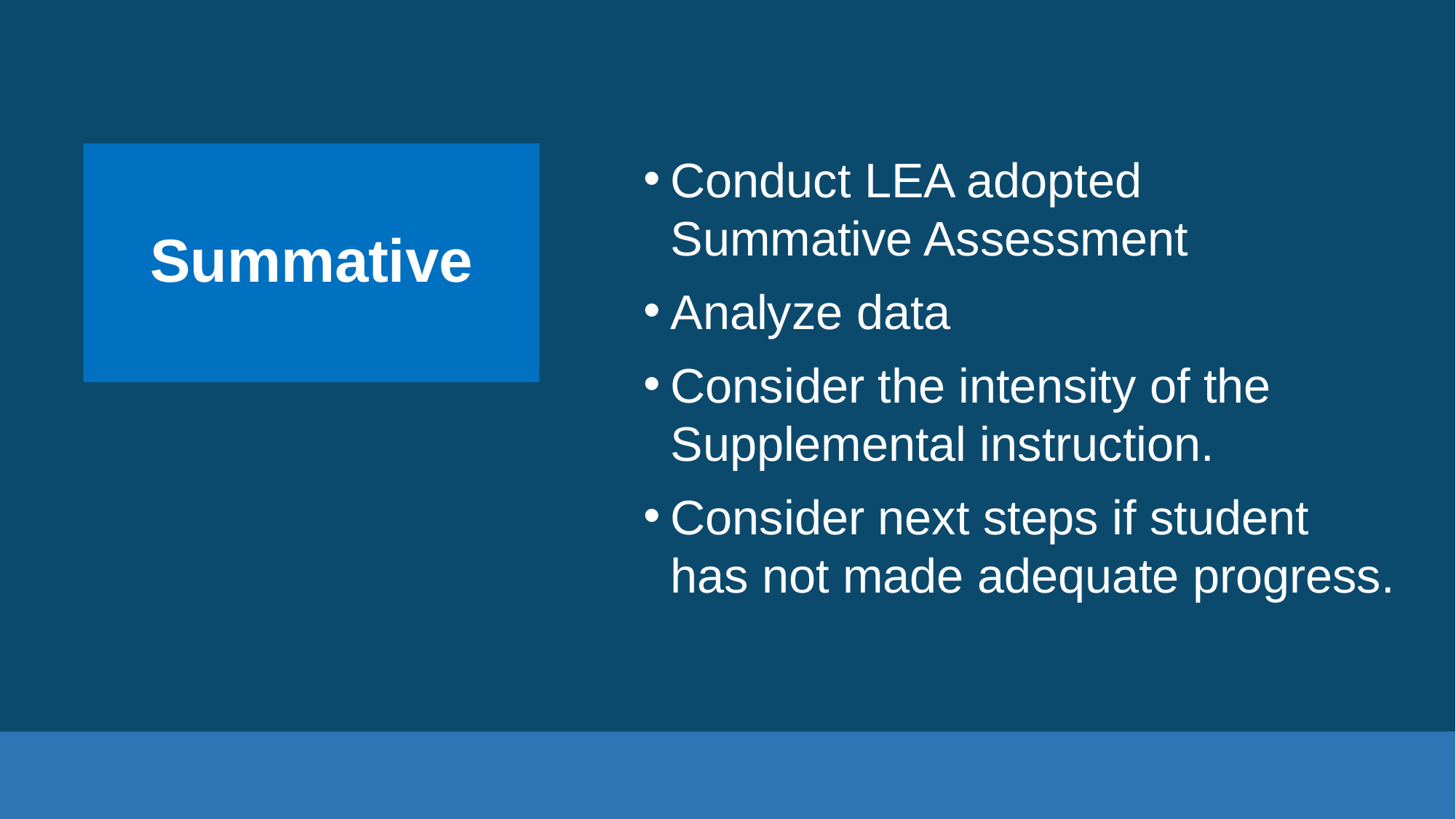

Summative
Conduct LEA adopted Summative Assessment
Analyze data
Consider the intensity of the Supplemental instruction.
Consider next steps if student has not made adequate progress.